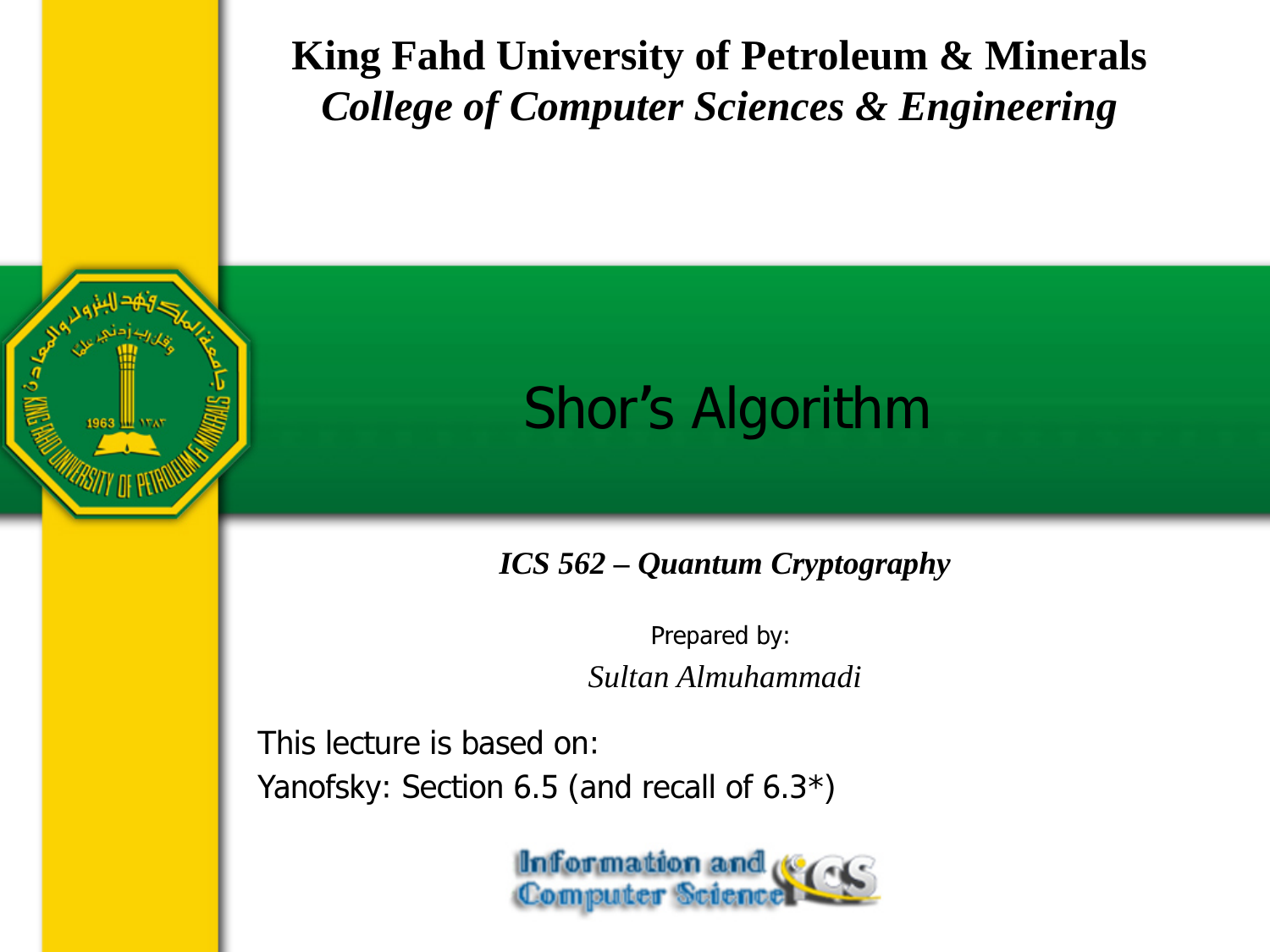

King Fahd University of Petroleum & Minerals
College of Computer Sciences & Engineering

# Shor’s Algorithm
ICS 562 – Quantum Cryptography

Prepared by:
Sultan Almuhammadi
This lecture is based on:
Yanofsky: Section 6.5 (and recall of 6.3*)